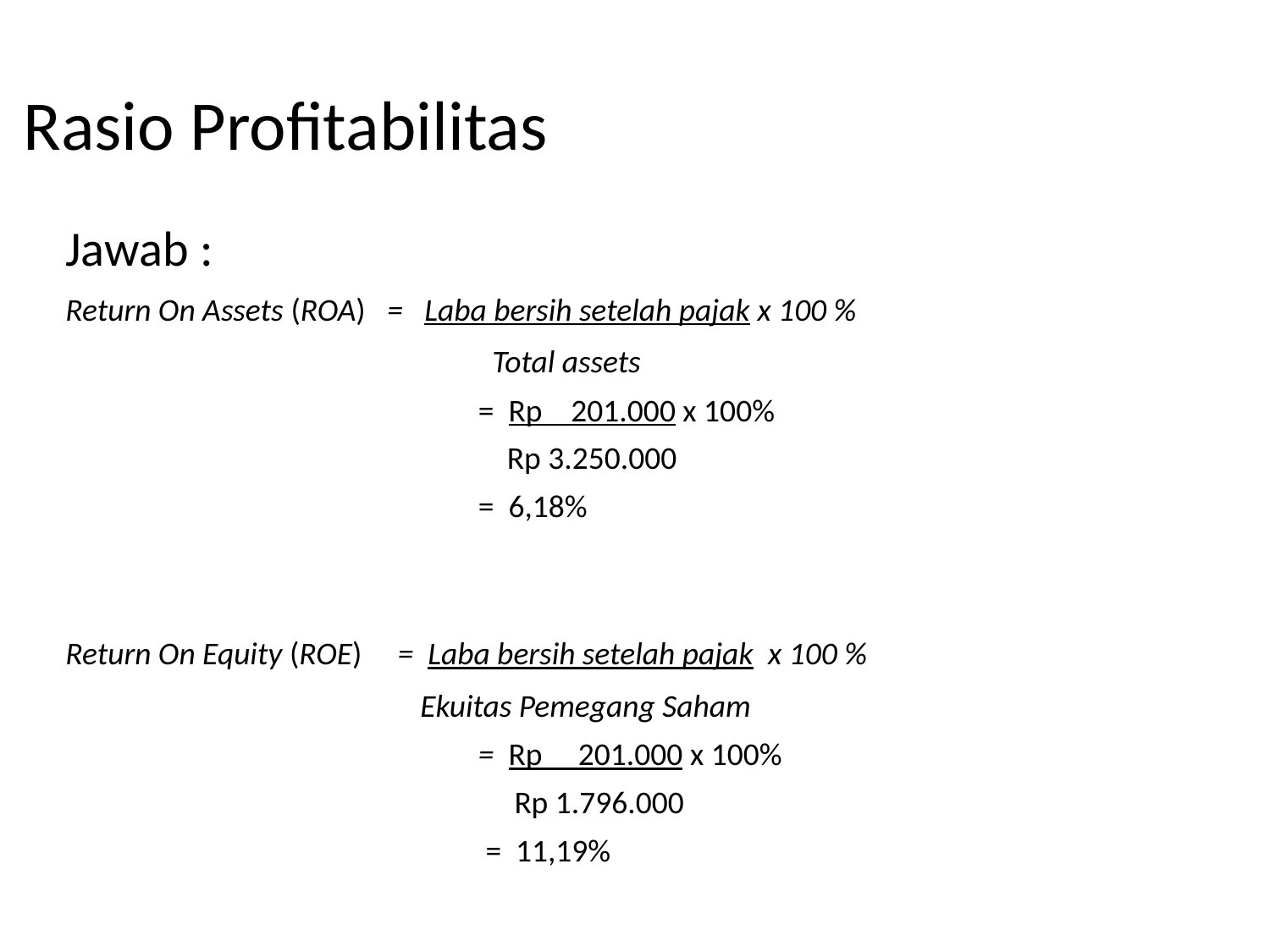

# Rasio Profitabilitas
Jawab :
Return On Assets (ROA)   =   Laba bersih setelah pajak x 100 %
	                                                      Total assets
				=  Rp    201.000 x 100%
				    Rp 3.250.000
				=  6,18%

Return On Equity (ROE)     =  Laba bersih setelah pajak  x 100 %
	                                            Ekuitas Pemegang Saham
				=  Rp     201.000 x 100%
				     Rp 1.796.000
				 =  11,19%